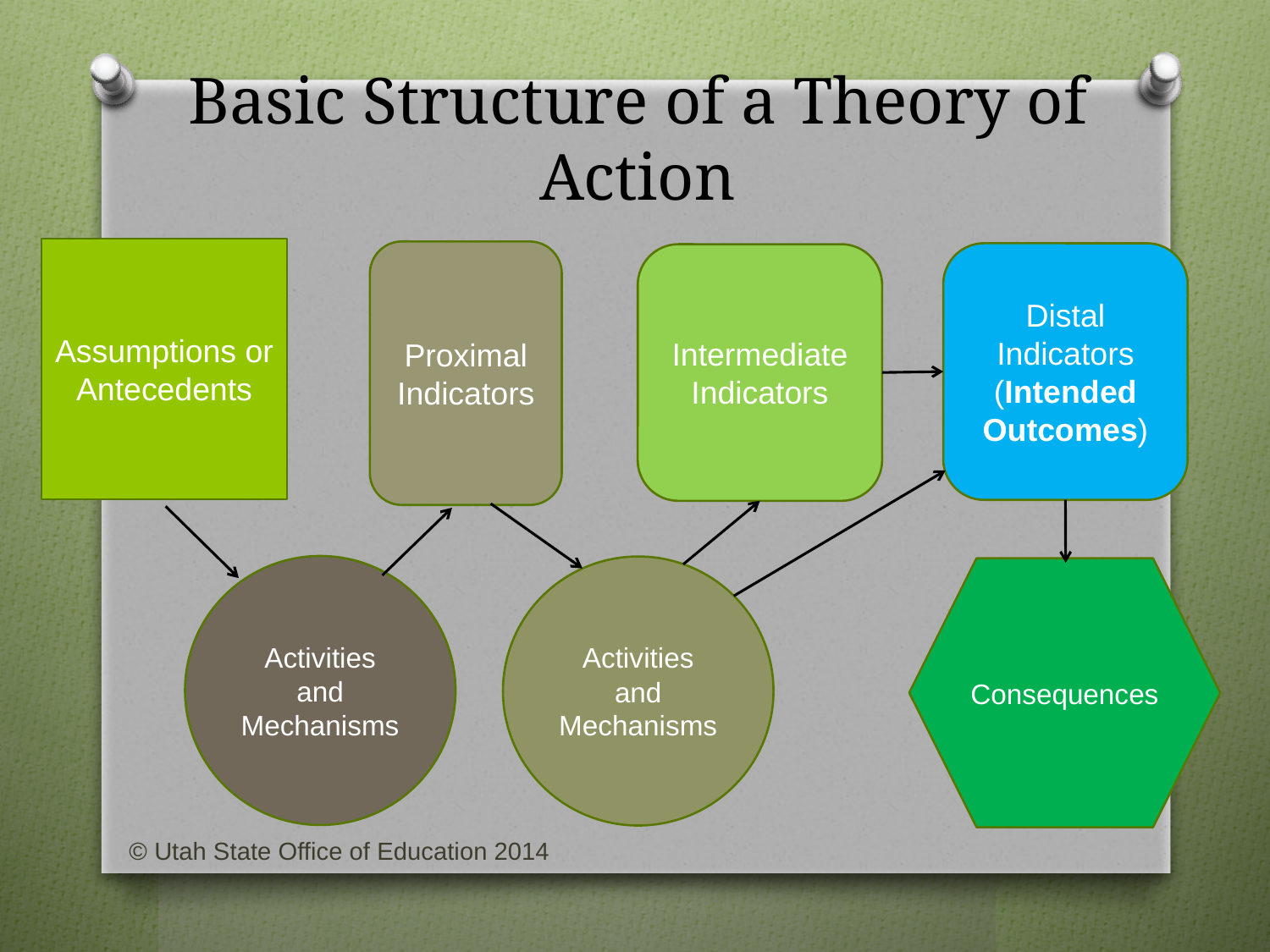

# Basic Structure of a Theory of Action
Assumptions or
Antecedents
Proximal Indicators
Distal Indicators (Intended Outcomes)
Intermediate Indicators
Activities and Mechanisms
Activities and Mechanisms
Consequences
© Utah State Office of Education 2014